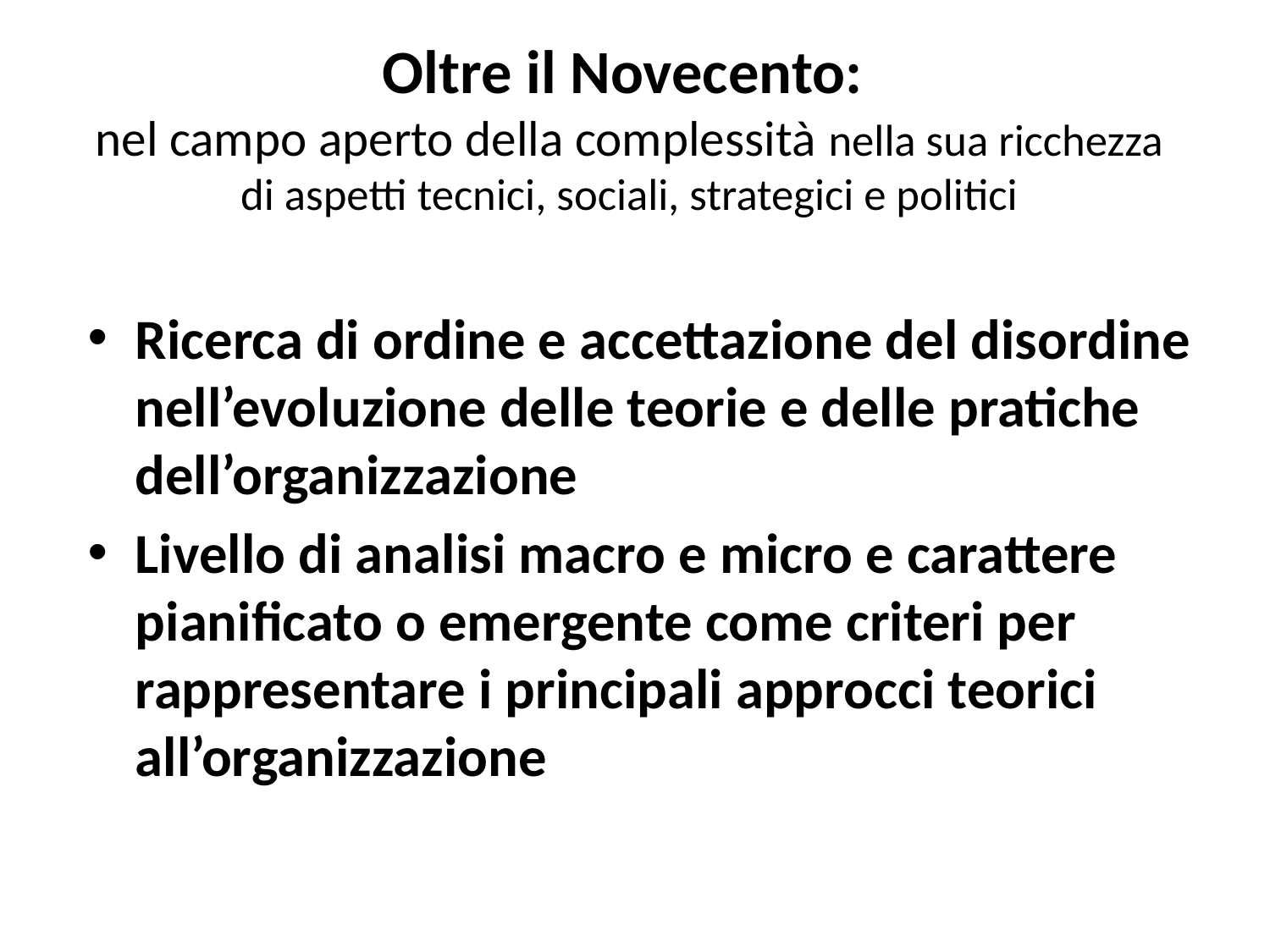

# Oltre il Novecento: nel campo aperto della complessità nella sua ricchezza di aspetti tecnici, sociali, strategici e politici
Ricerca di ordine e accettazione del disordine nell’evoluzione delle teorie e delle pratiche dell’organizzazione
Livello di analisi macro e micro e carattere pianificato o emergente come criteri per rappresentare i principali approcci teorici all’organizzazione